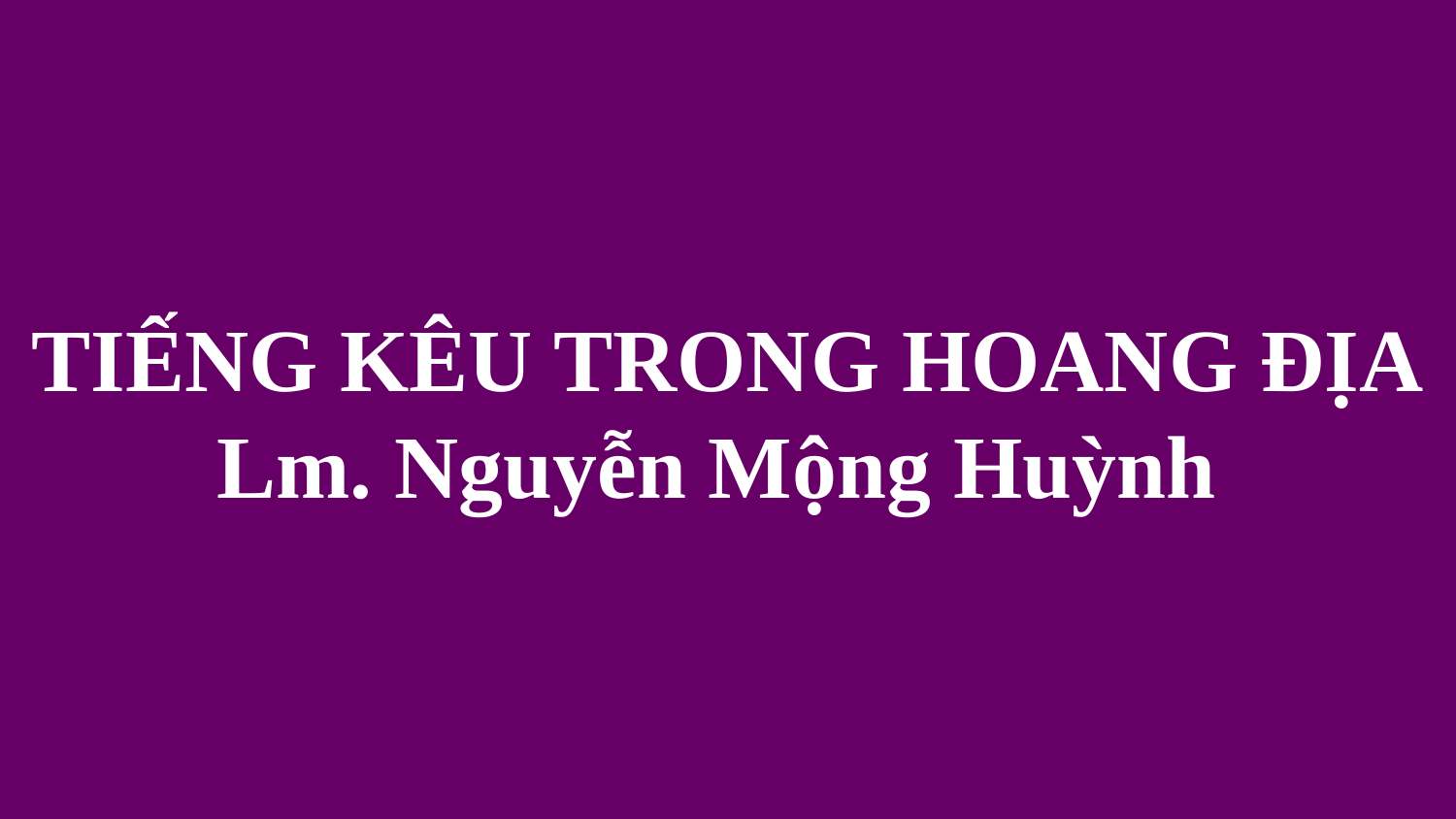

# TIẾNG KÊU TRONG HOANG ĐỊA Lm. Nguyễn Mộng Huỳnh